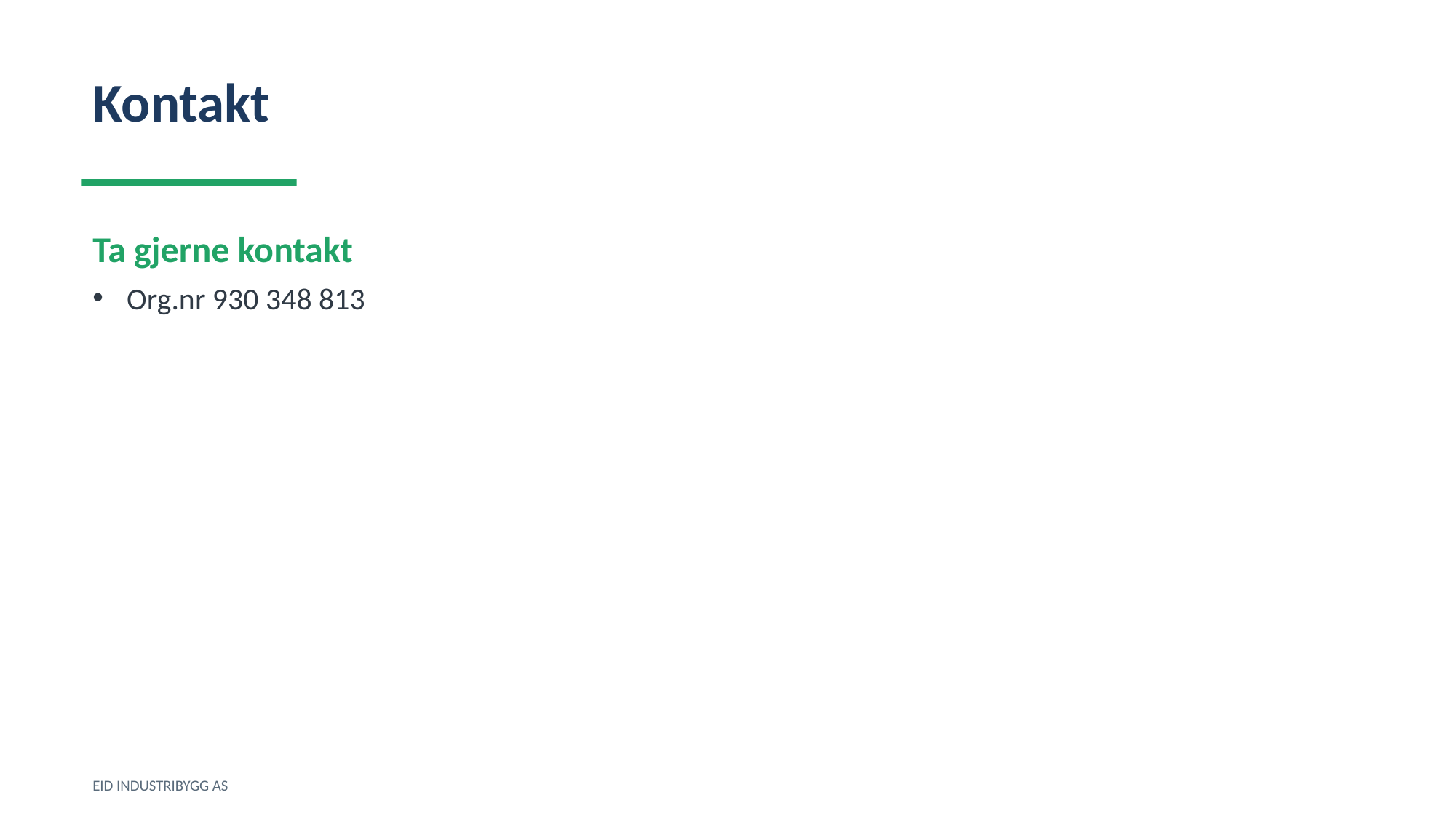

Kontakt

Ta gjerne kontakt
Org.nr 930 348 813
EID INDUSTRIBYGG AS